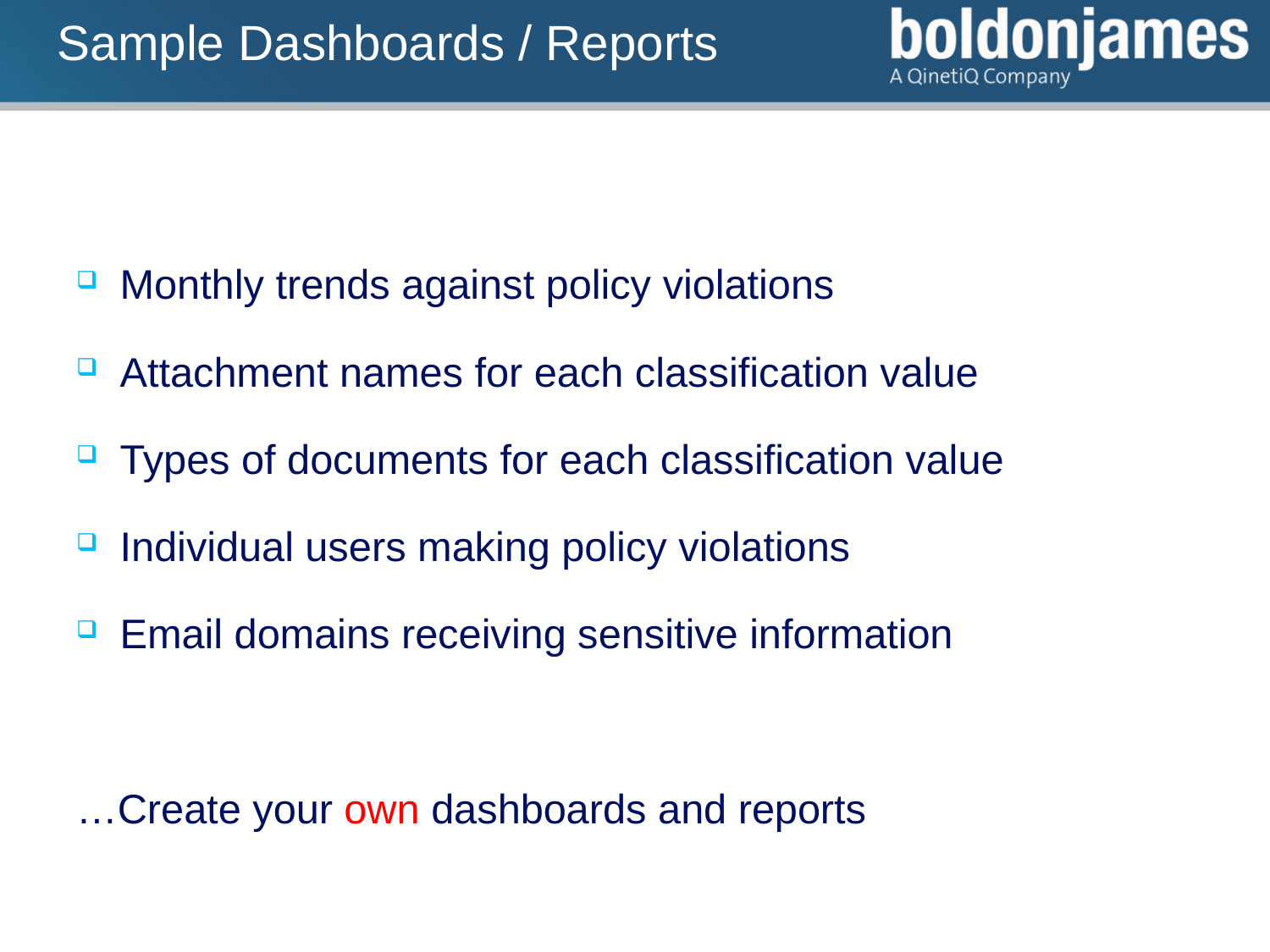

# Sample Dashboards / Reports
Monthly trends against policy violations
Attachment names for each classification value
Types of documents for each classification value
Individual users making policy violations
Email domains receiving sensitive information

…Create your own dashboards and reports